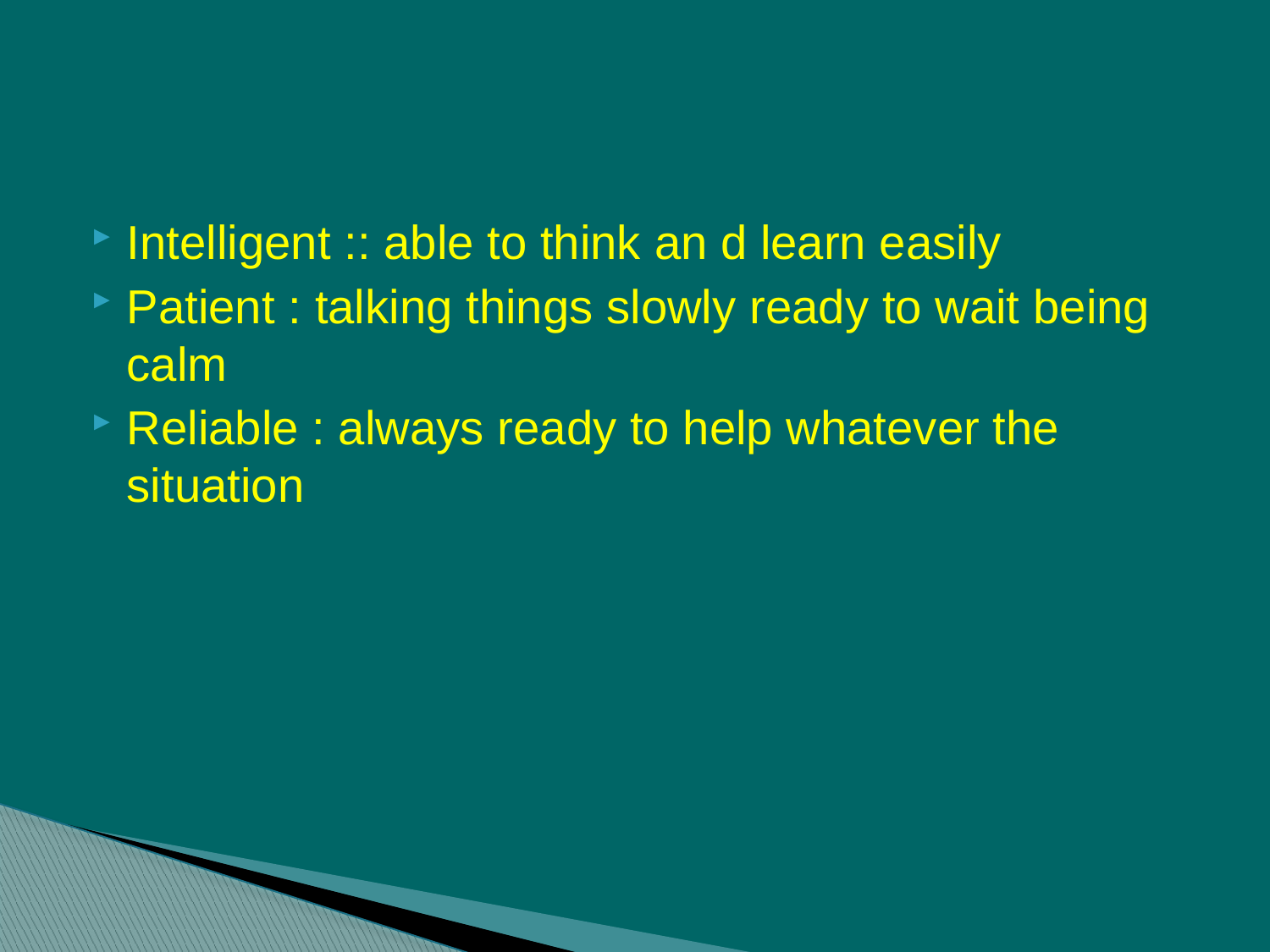

#
Intelligent :: able to think an d learn easily
Patient : talking things slowly ready to wait being calm
Reliable : always ready to help whatever the situation